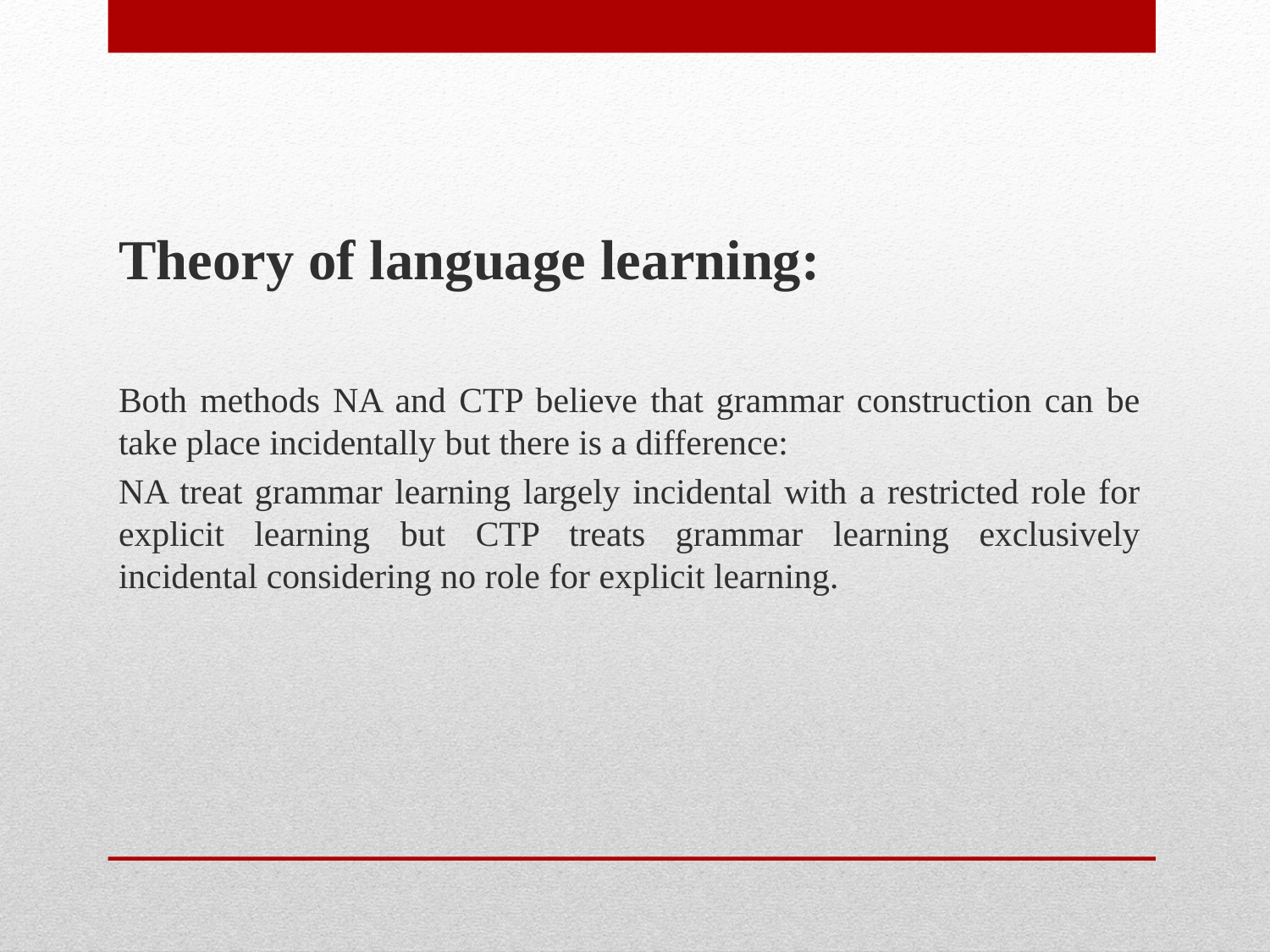

Theory of language learning:

Both methods NA and CTP believe that grammar construction can be take place incidentally but there is a difference:
NA treat grammar learning largely incidental with a restricted role for explicit learning but CTP treats grammar learning exclusively incidental considering no role for explicit learning.